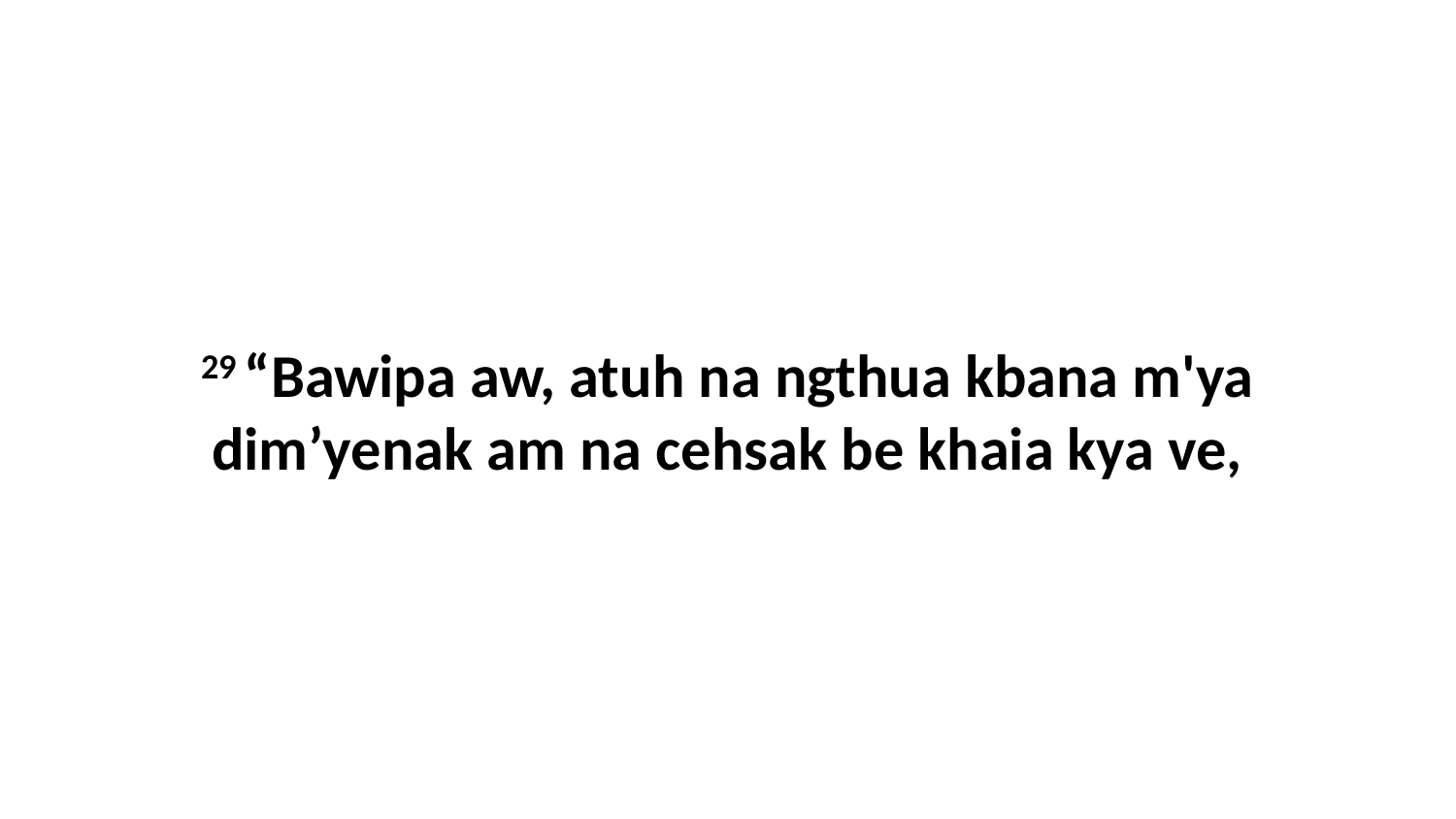

29 “Bawipa aw, atuh na ngthua kbana m'ya dim’yenak am na cehsak be khaia kya ve,